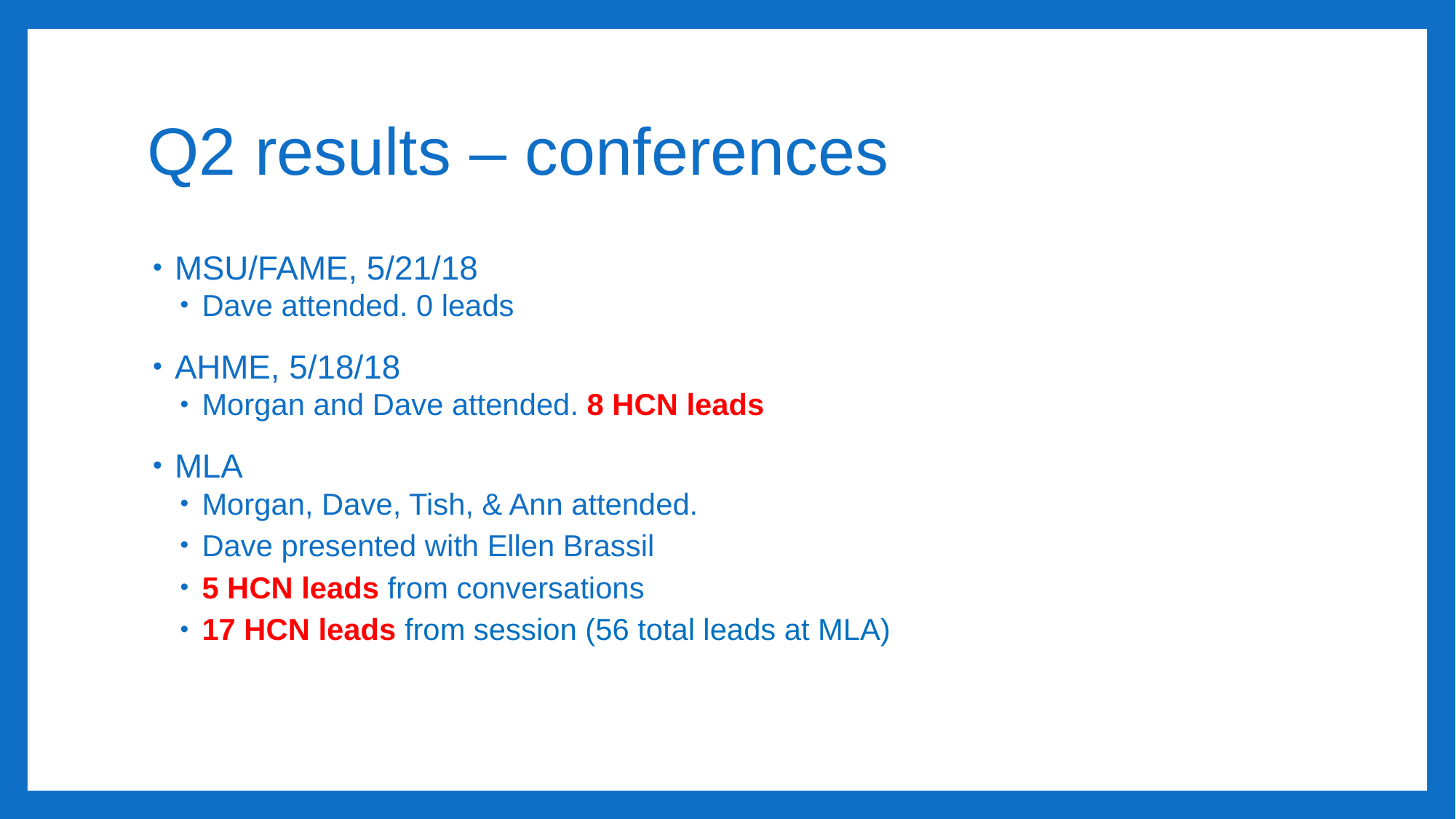

# Q2 results – conferences
MSU/FAME, 5/21/18
Dave attended. 0 leads
AHME, 5/18/18
Morgan and Dave attended. 8 HCN leads
MLA
Morgan, Dave, Tish, & Ann attended.
Dave presented with Ellen Brassil
5 HCN leads from conversations
17 HCN leads from session (56 total leads at MLA)